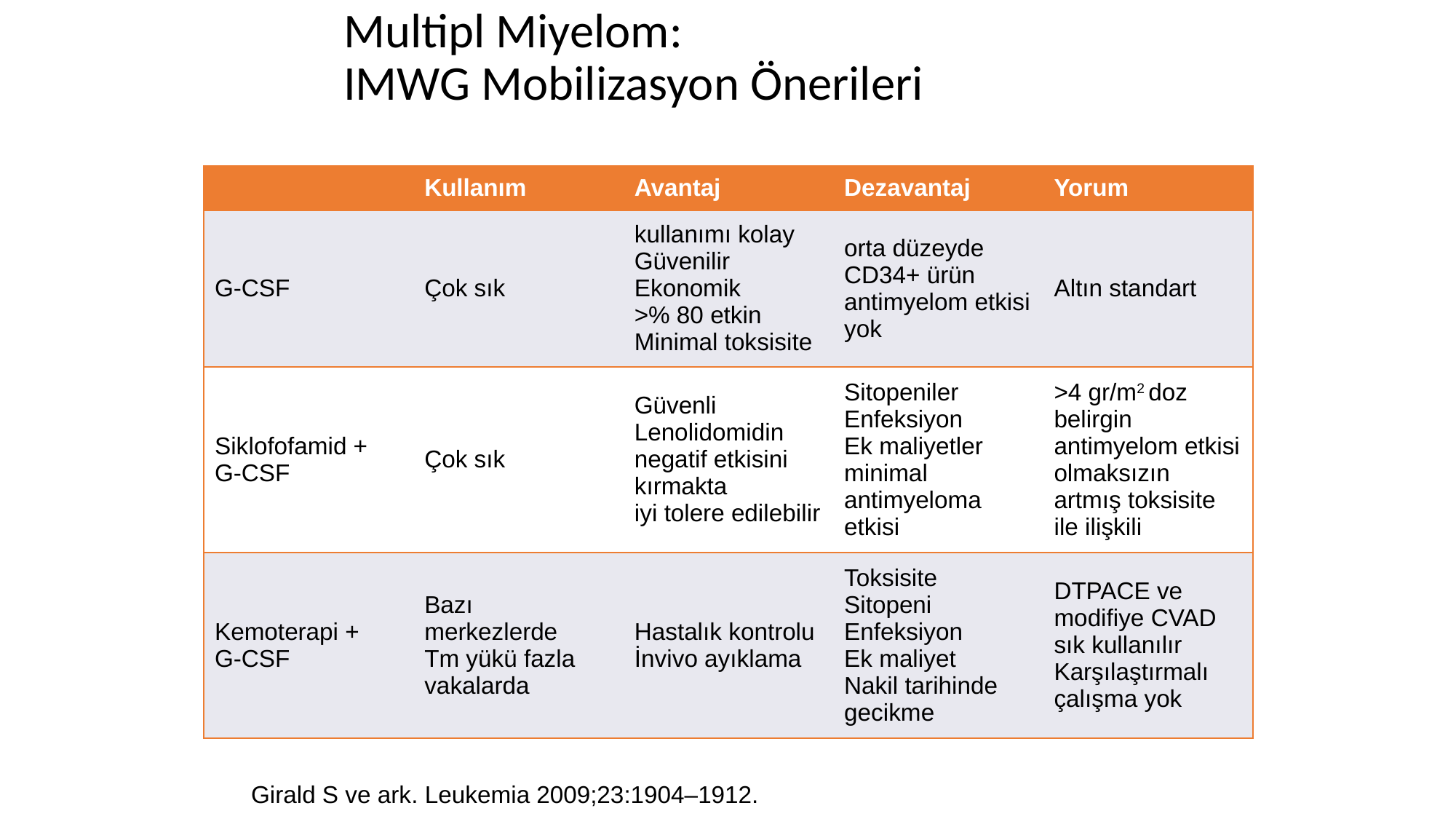

# Multipl Miyelom: IMWG Mobilizasyon Önerileri
|  | Kullanım | Avantaj | Dezavantaj | Yorum |
| --- | --- | --- | --- | --- |
| G-CSF | Çok sık | kullanımı kolay Güvenilir Ekonomik >% 80 etkin Minimal toksisite | orta düzeyde CD34+ ürün antimyelom etkisi yok | Altın standart |
| Siklofofamid + G-CSF | Çok sık | Güvenli Lenolidomidin negatif etkisini kırmakta iyi tolere edilebilir | Sitopeniler Enfeksiyon Ek maliyetler minimal antimyeloma etkisi | >4 gr/m2 doz belirgin antimyelom etkisi olmaksızın artmış toksisite ile ilişkili |
| Kemoterapi + G-CSF | Bazı merkezlerde Tm yükü fazla vakalarda | Hastalık kontrolu İnvivo ayıklama | Toksisite Sitopeni Enfeksiyon Ek maliyet Nakil tarihinde gecikme | DTPACE ve modifiye CVAD sık kullanılır Karşılaştırmalı çalışma yok |
Girald S ve ark. Leukemia 2009;23:1904–1912.